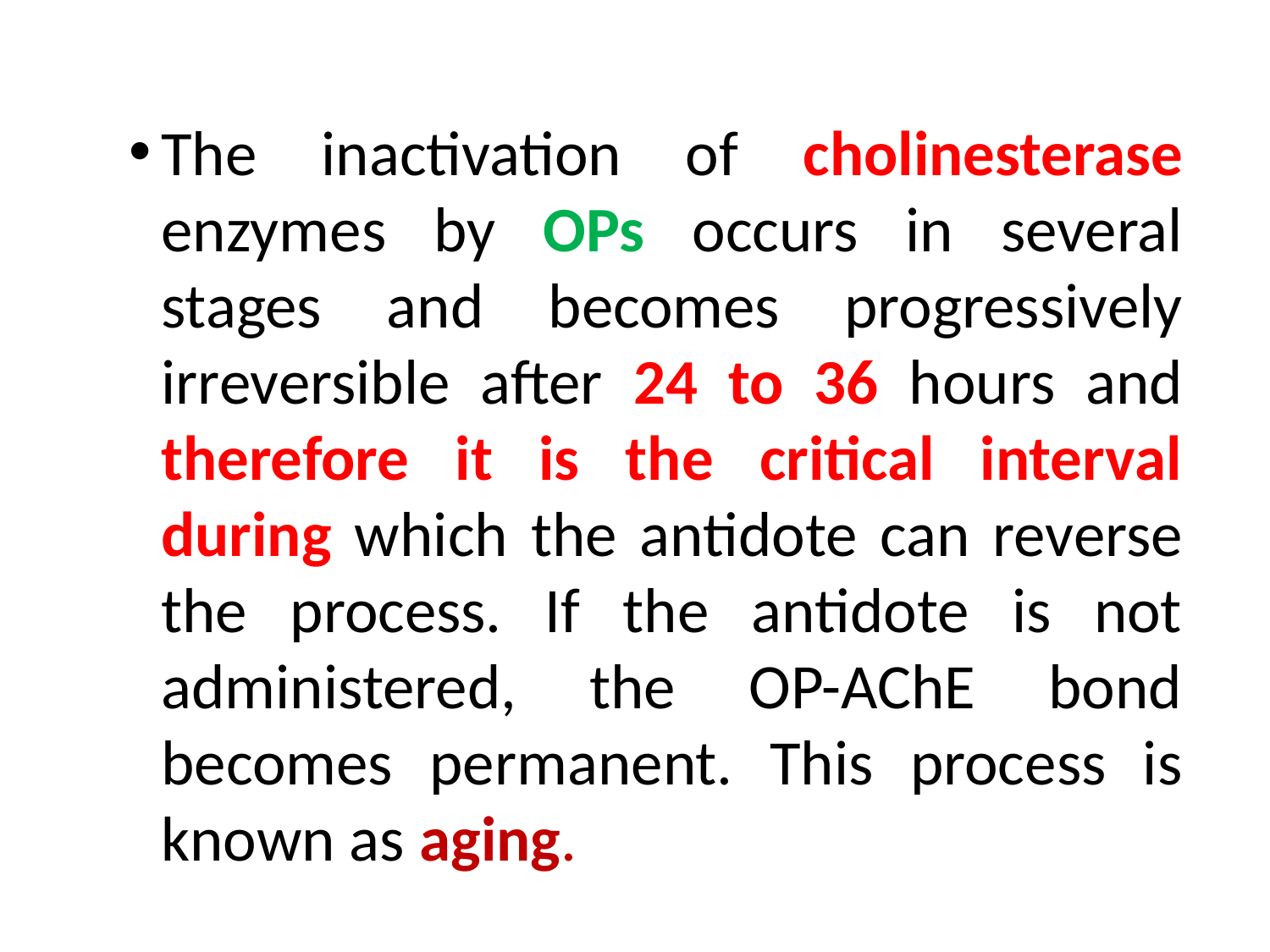

#
The inactivation of cholinesterase enzymes by OPs occurs in several stages and becomes progressively irreversible after 24 to 36 hours and therefore it is the critical interval during which the antidote can reverse the process. If the antidote is not administered, the OP-AChE bond becomes permanent. This process is known as aging.